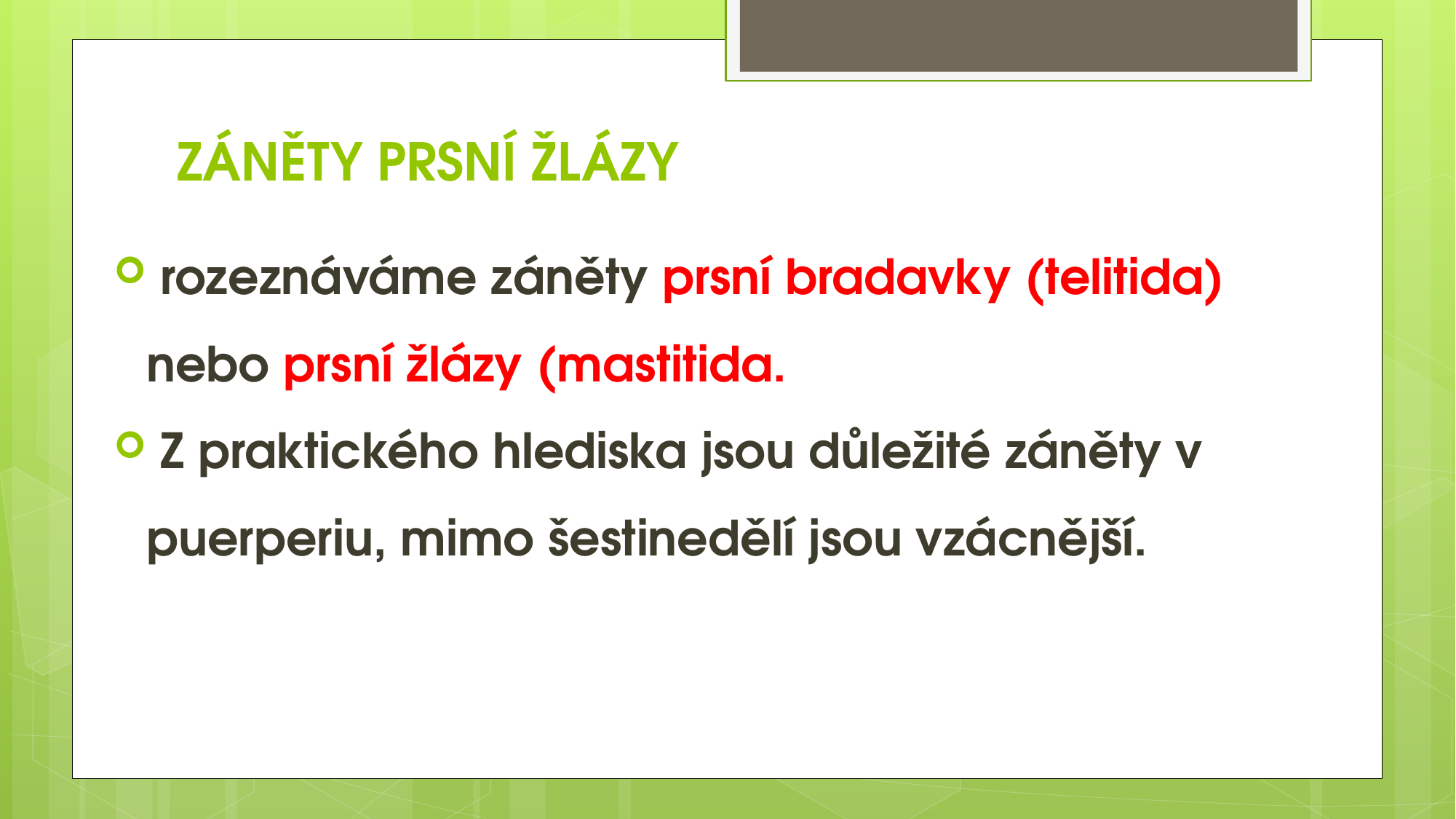

# ZÁNĚTY PRSNÍ ŽLÁZY
 rozeznáváme záněty prsní bradavky (telitida) nebo prsní žlázy (mastitida.
 Z praktického hlediska jsou důležité záněty v puerperiu, mimo šestinedělí jsou vzácnější.